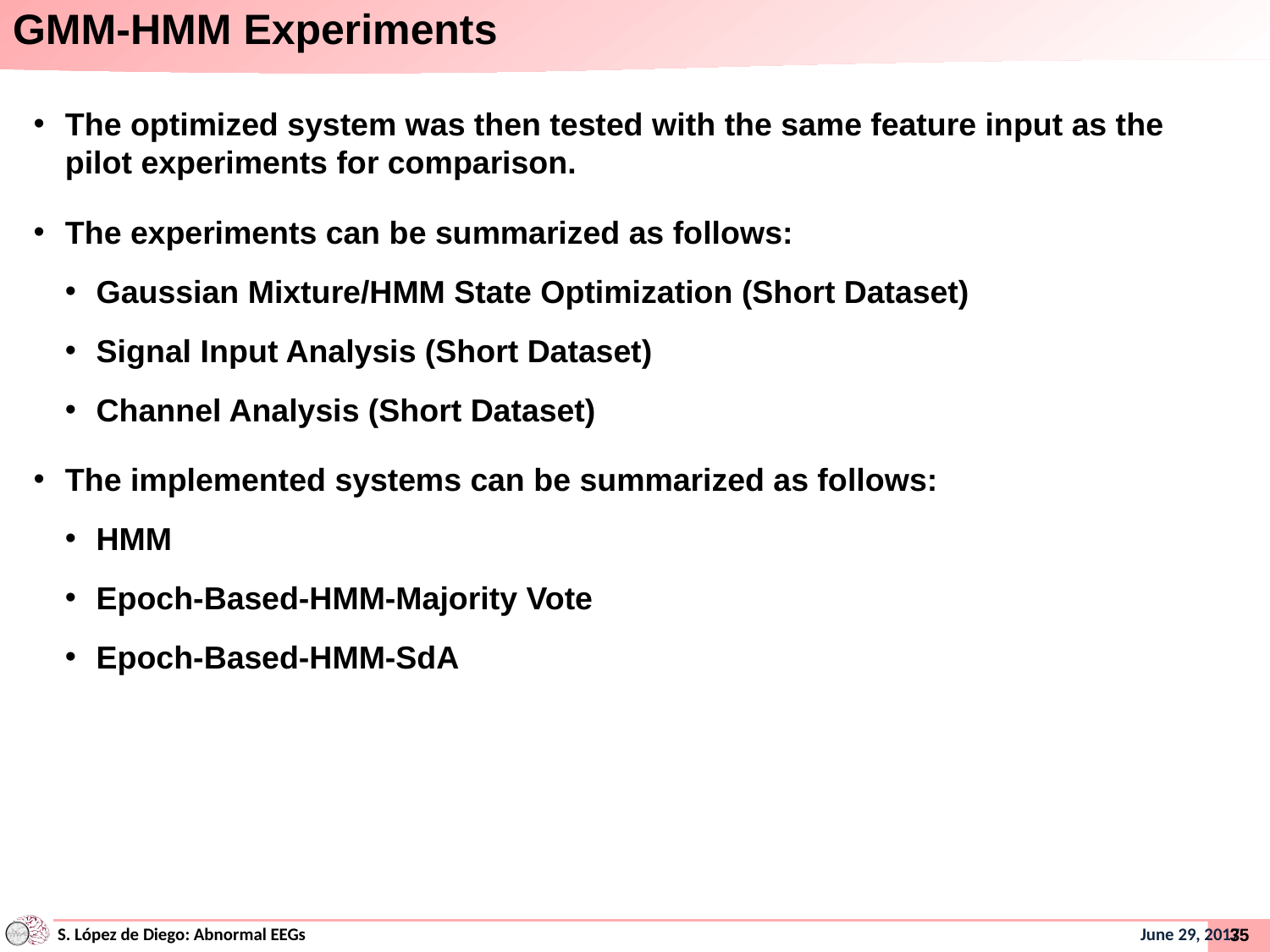

# GMM-HMM Experiments
The optimized system was then tested with the same feature input as the pilot experiments for comparison.
The experiments can be summarized as follows:
Gaussian Mixture/HMM State Optimization (Short Dataset)
Signal Input Analysis (Short Dataset)
Channel Analysis (Short Dataset)
The implemented systems can be summarized as follows:
HMM
Epoch-Based-HMM-Majority Vote
Epoch-Based-HMM-SdA